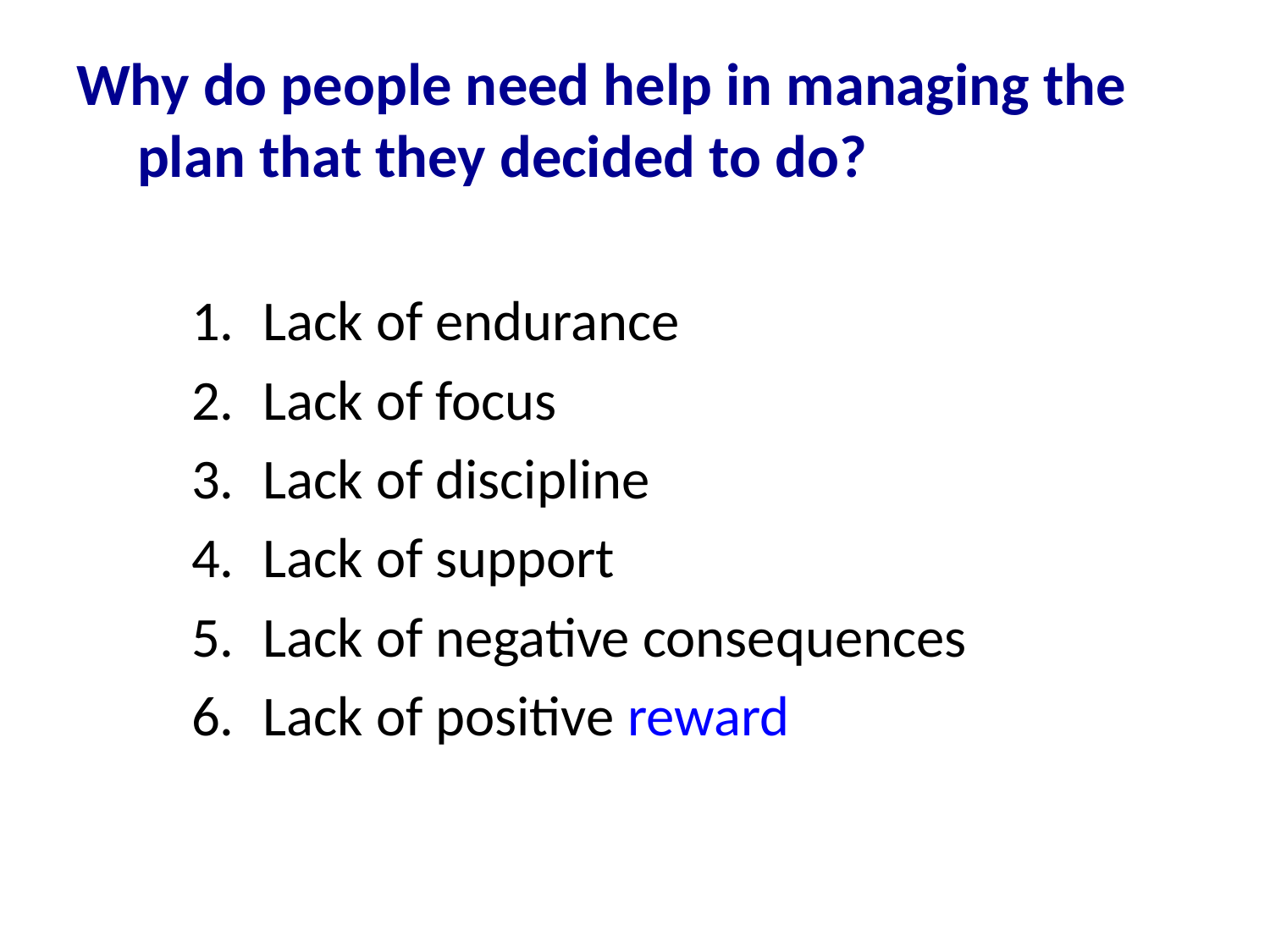

# Why do people need help in managing the plan that they decided to do?
Lack of endurance
Lack of focus
Lack of discipline
Lack of support
Lack of negative consequences
Lack of positive reward